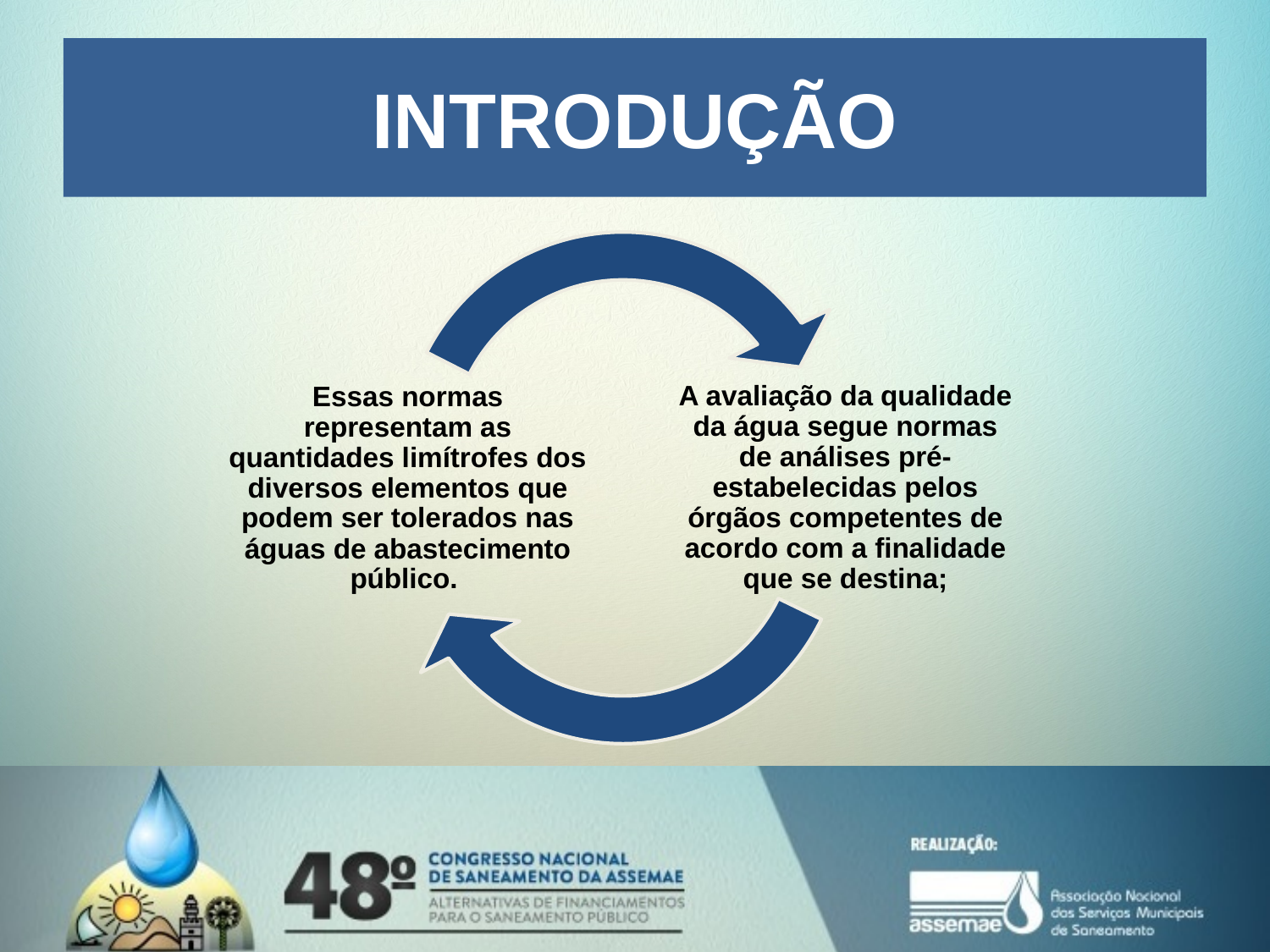

#
INTRODUÇÃO
A avaliação da qualidade da água segue normas de análises pré-estabelecidas pelos órgãos competentes de acordo com a finalidade que se destina;
Essas normas representam as quantidades limítrofes dos diversos elementos que podem ser tolerados nas águas de abastecimento público.